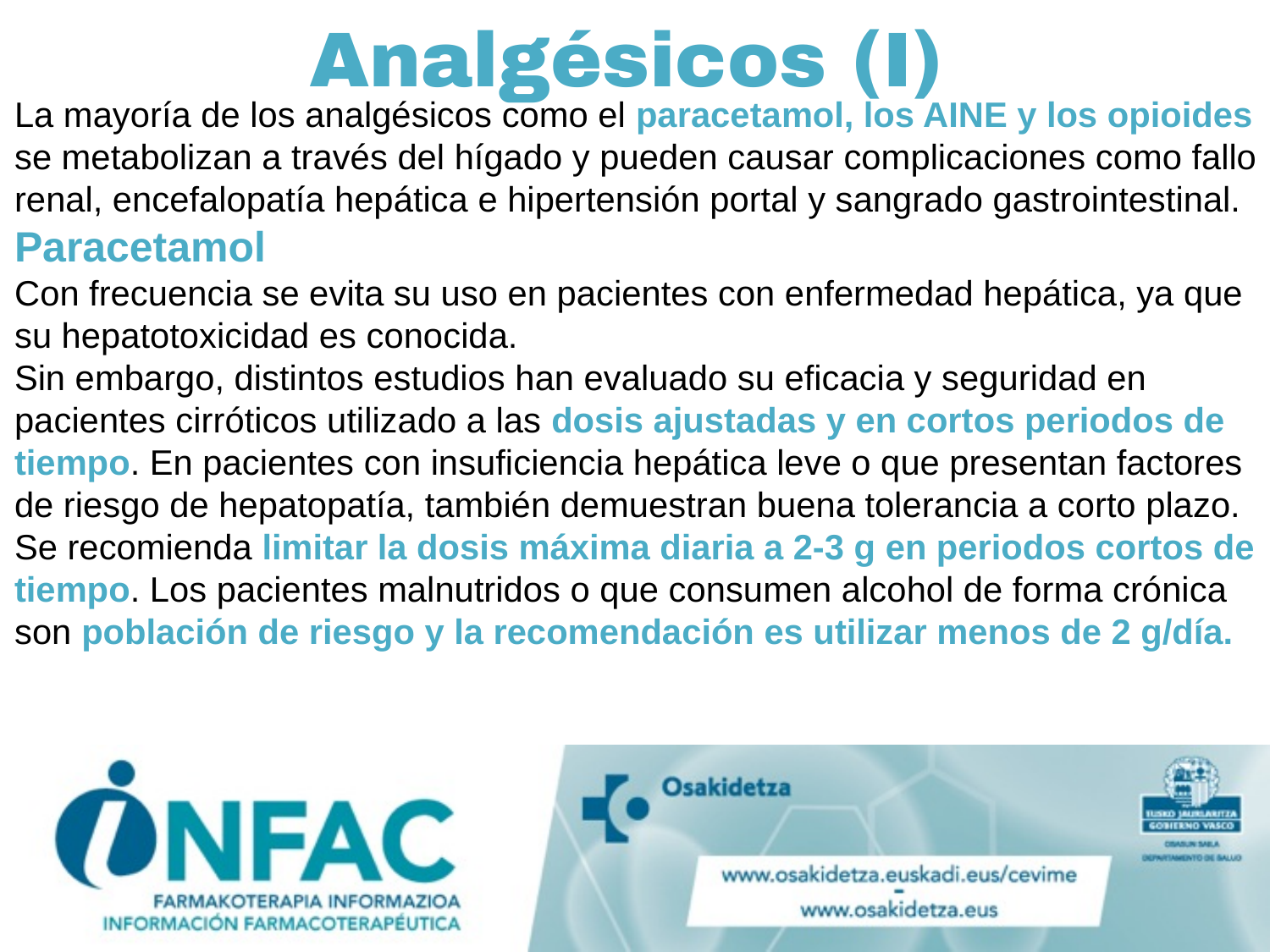

# Analgésicos (I)
La mayoría de los analgésicos como el paracetamol, los AINE y los opioides se metabolizan a través del hígado y pueden causar complicaciones como fallo renal, encefalopatía hepática e hipertensión portal y sangrado gastrointestinal.
Paracetamol
Con frecuencia se evita su uso en pacientes con enfermedad hepática, ya que su hepatotoxicidad es conocida.
Sin embargo, distintos estudios han evaluado su eficacia y seguridad en pacientes cirróticos utilizado a las dosis ajustadas y en cortos periodos de tiempo. En pacientes con insuficiencia hepática leve o que presentan factores de riesgo de hepatopatía, también demuestran buena tolerancia a corto plazo.
Se recomienda limitar la dosis máxima diaria a 2-3 g en periodos cortos de tiempo. Los pacientes malnutridos o que consumen alcohol de forma crónica son población de riesgo y la recomendación es utilizar menos de 2 g/día.